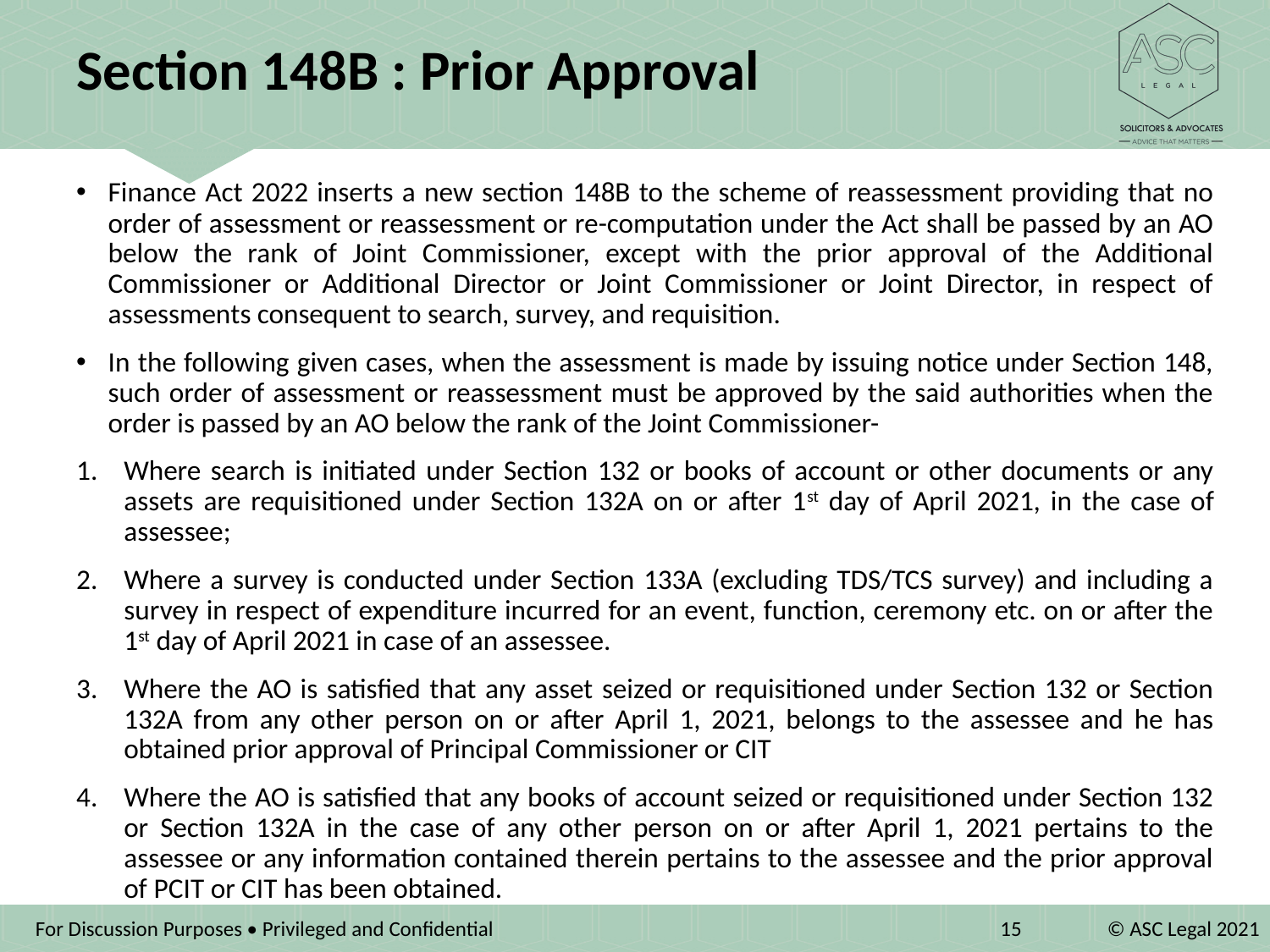

Section 148B : Prior Approval
Finance Act 2022 inserts a new section 148B to the scheme of reassessment providing that no order of assessment or reassessment or re-computation under the Act shall be passed by an AO below the rank of Joint Commissioner, except with the prior approval of the Additional Commissioner or Additional Director or Joint Commissioner or Joint Director, in respect of assessments consequent to search, survey, and requisition.
In the following given cases, when the assessment is made by issuing notice under Section 148, such order of assessment or reassessment must be approved by the said authorities when the order is passed by an AO below the rank of the Joint Commissioner-
Where search is initiated under Section 132 or books of account or other documents or any assets are requisitioned under Section 132A on or after 1st day of April 2021, in the case of assessee;
Where a survey is conducted under Section 133A (excluding TDS/TCS survey) and including a survey in respect of expenditure incurred for an event, function, ceremony etc. on or after the 1st day of April 2021 in case of an assessee.
Where the AO is satisfied that any asset seized or requisitioned under Section 132 or Section 132A from any other person on or after April 1, 2021, belongs to the assessee and he has obtained prior approval of Principal Commissioner or CIT
Where the AO is satisfied that any books of account seized or requisitioned under Section 132 or Section 132A in the case of any other person on or after April 1, 2021 pertains to the assessee or any information contained therein pertains to the assessee and the prior approval of PCIT or CIT has been obtained.